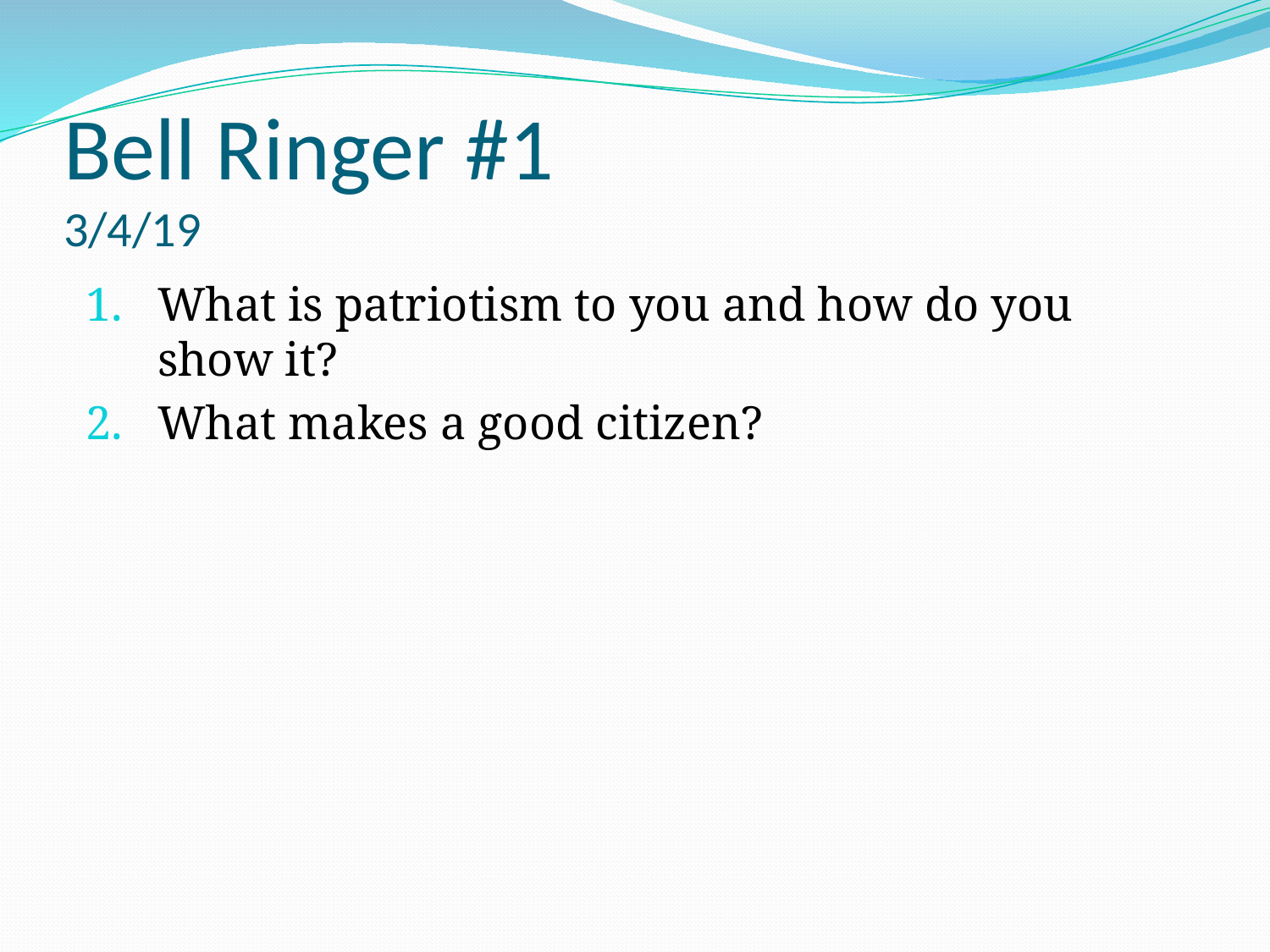

# Bell Ringer #1 3/4/19
What is patriotism to you and how do you show it?
What makes a good citizen?